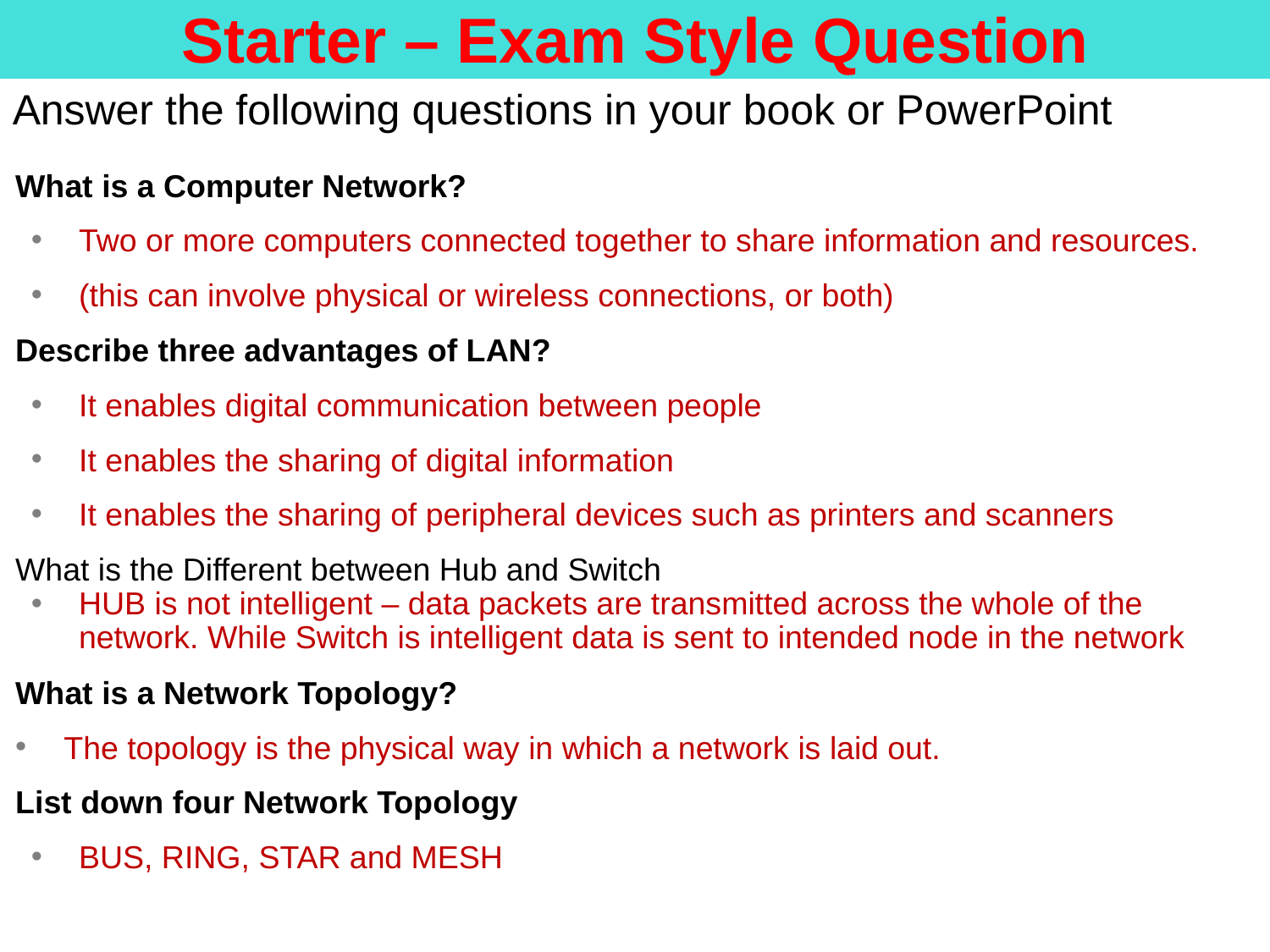

# Starter – Exam Style Question
Answer the following questions in your book or PowerPoint
What is a Computer Network?
Two or more computers connected together to share information and resources.
(this can involve physical or wireless connections, or both)
Describe three advantages of LAN?
It enables digital communication between people
It enables the sharing of digital information
It enables the sharing of peripheral devices such as printers and scanners
What is the Different between Hub and Switch
HUB is not intelligent – data packets are transmitted across the whole of the network. While Switch is intelligent data is sent to intended node in the network
What is a Network Topology?
 The topology is the physical way in which a network is laid out.
List down four Network Topology
BUS, RING, STAR and MESH